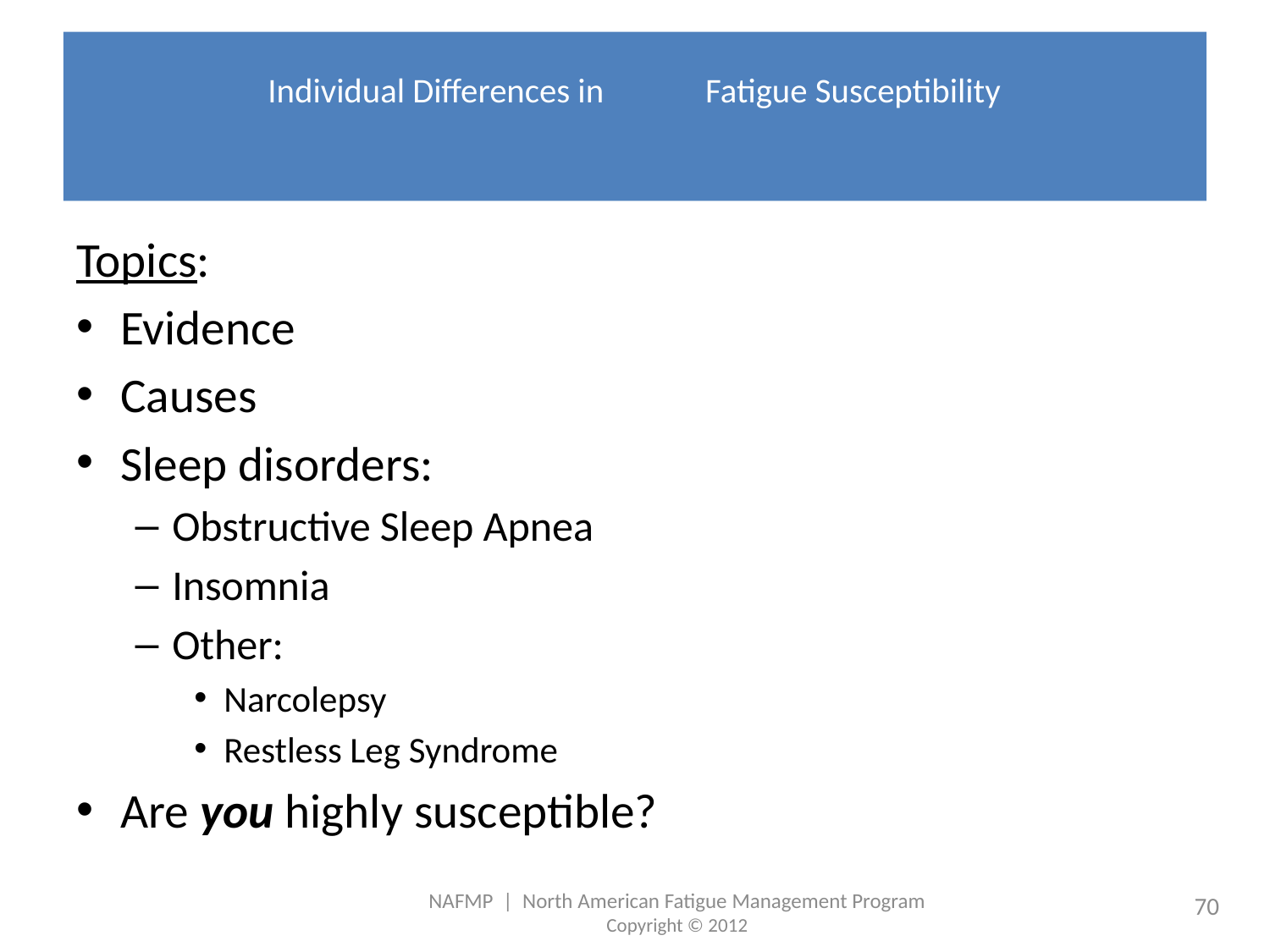

# Individual Differences in             Fatigue Susceptibility
Topics:
Evidence
Causes
Sleep disorders:
Obstructive Sleep Apnea
Insomnia
Other:
Narcolepsy
Restless Leg Syndrome
Are you highly susceptible?